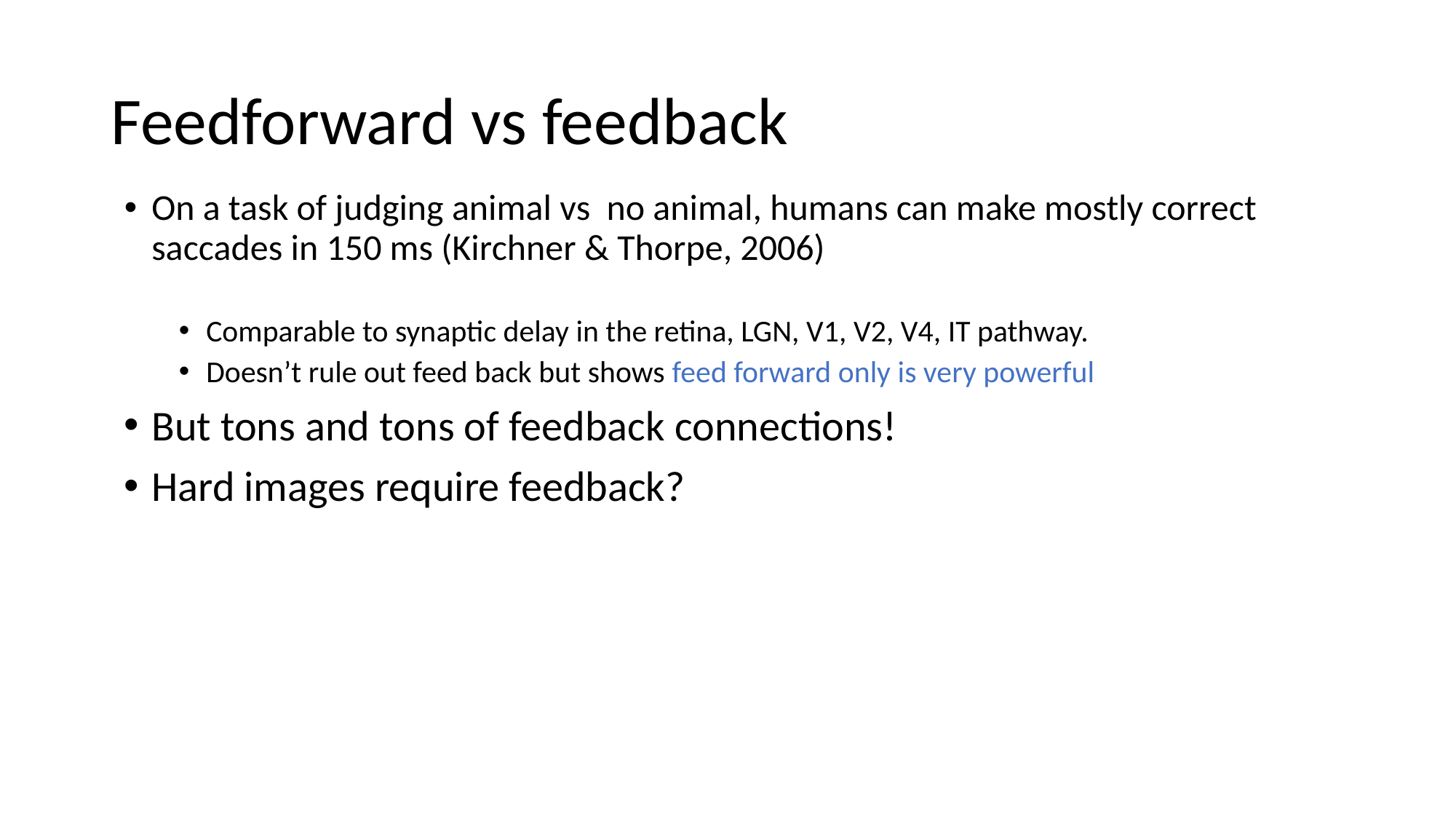

# Feedforward vs feedback
On a task of judging animal vs  no animal, humans can make mostly correct saccades in 150 ms (Kirchner & Thorpe, 2006)

Comparable to synaptic delay in the retina, LGN, V1, V2, V4, IT pathway.
Doesn’t rule out feed back but shows feed forward only is very powerful
But tons and tons of feedback connections!
Hard images require feedback?